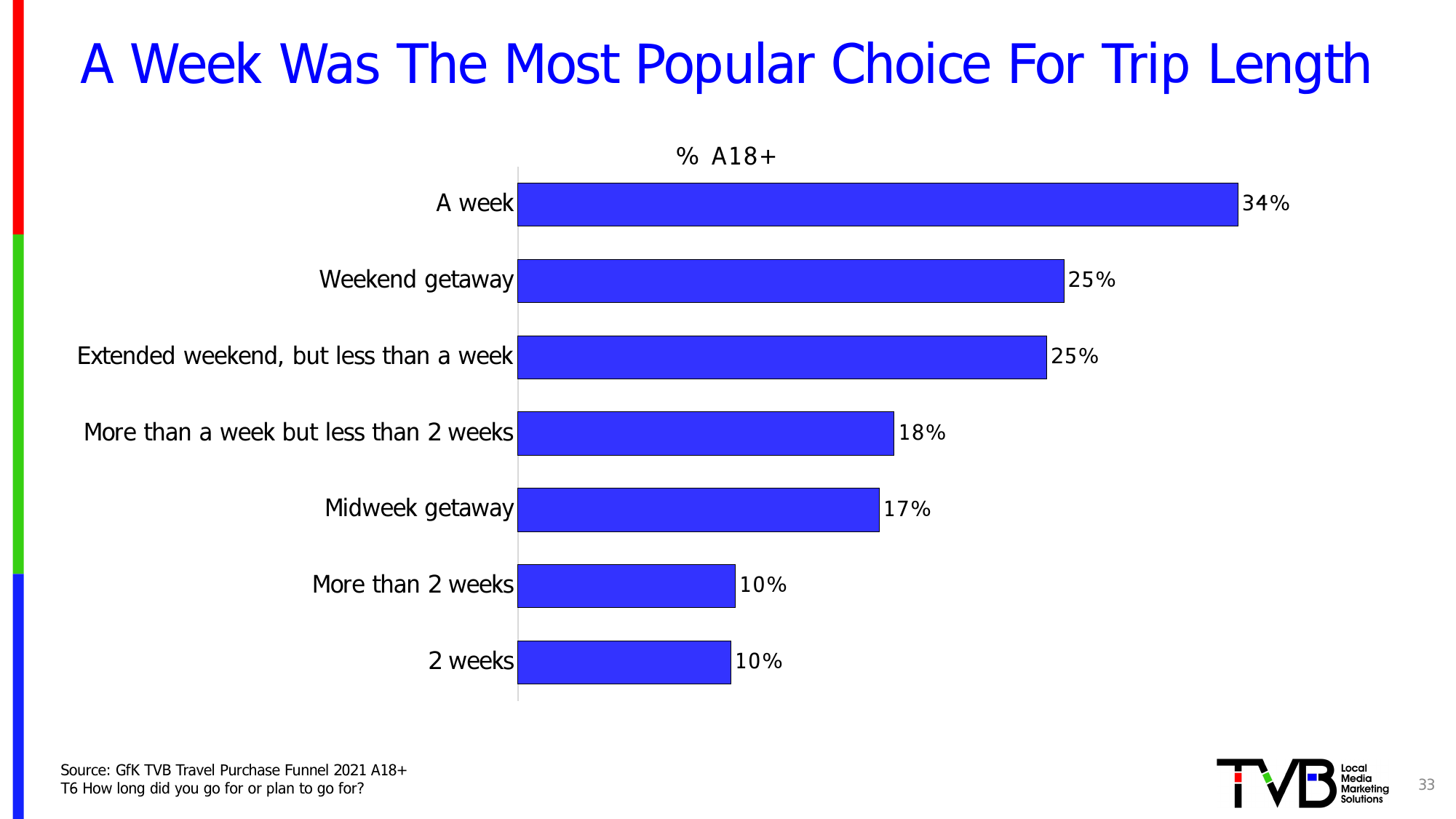

# A Week Was The Most Popular Choice For Trip Length
% A18+

### Chart

| Category | Series 1 |
|---|---|
| 2 weeks | 0.099 |
| More than 2 weeks | 0.101 |
| Midweek getaway | 0.168 |
| More than a week but less than 2 weeks | 0.175 |
| Extended weekend, but less than a week | 0.246 |
| Weekend getaway | 0.254 |
| A week | 0.335 |
Source: GfK TVB Travel Purchase Funnel 2021 A18+
T6 How long did you go for or plan to go for?
33